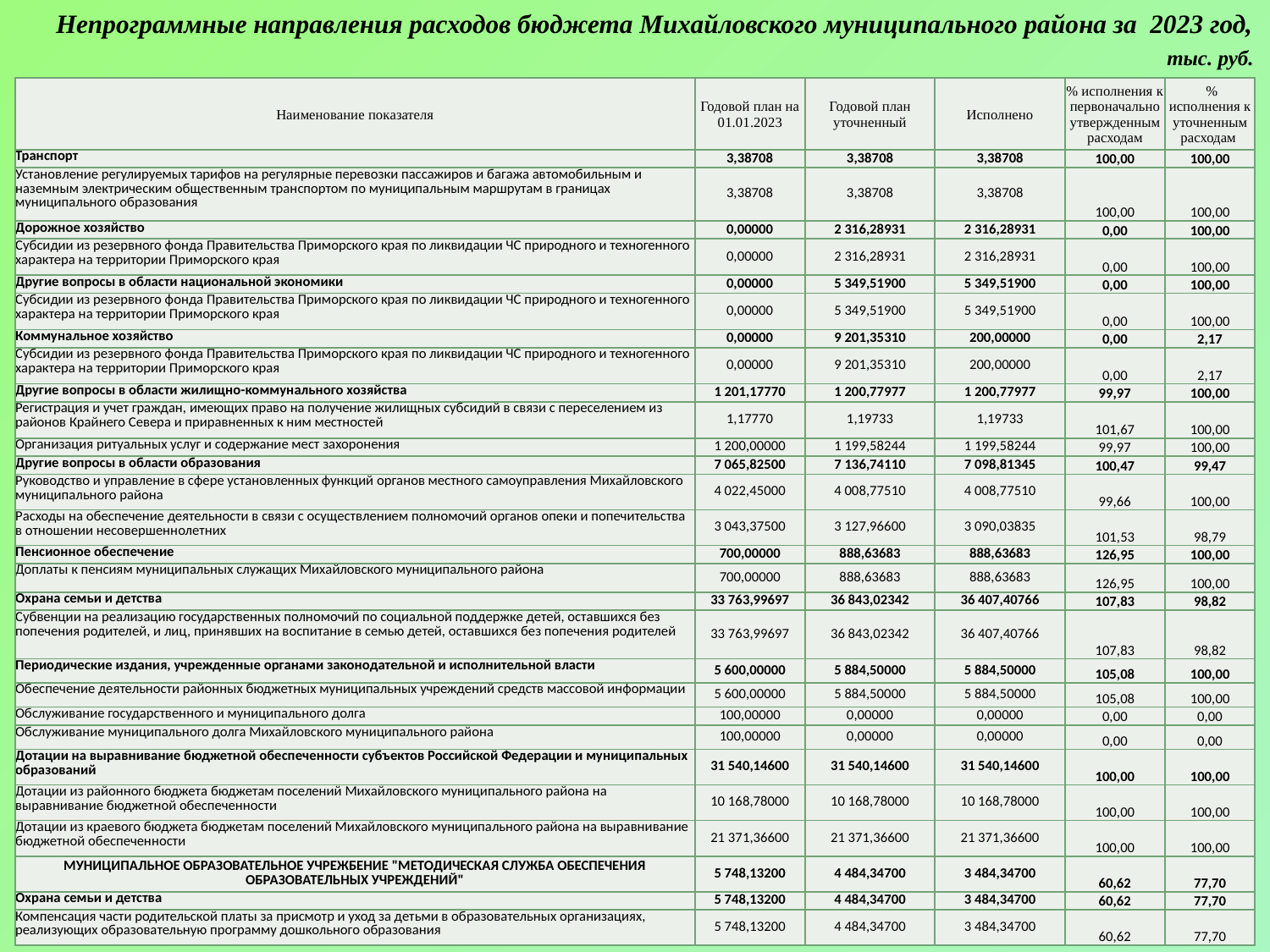

Непрограммные направления расходов бюджета Михайловского муниципального района за  2023 год,
 тыс. руб.
| Наименование показателя | Годовой план на 01.01.2023 | Годовой план уточненный | Исполнено | % исполнения к первоначально утвержденным расходам | % исполнения к уточненным расходам |
| --- | --- | --- | --- | --- | --- |
| Транспорт | 3,38708 | 3,38708 | 3,38708 | 100,00 | 100,00 |
| Установление регулируемых тарифов на регулярные перевозки пассажиров и багажа автомобильным и наземным электрическим общественным транспортом по муниципальным маршрутам в границах муниципального образования | 3,38708 | 3,38708 | 3,38708 | 100,00 | 100,00 |
| Дорожное хозяйство | 0,00000 | 2 316,28931 | 2 316,28931 | 0,00 | 100,00 |
| Субсидии из резервного фонда Правительства Приморского края по ликвидации ЧС природного и техногенного характера на территории Приморского края | 0,00000 | 2 316,28931 | 2 316,28931 | 0,00 | 100,00 |
| Другие вопросы в области национальной экономики | 0,00000 | 5 349,51900 | 5 349,51900 | 0,00 | 100,00 |
| Субсидии из резервного фонда Правительства Приморского края по ликвидации ЧС природного и техногенного характера на территории Приморского края | 0,00000 | 5 349,51900 | 5 349,51900 | 0,00 | 100,00 |
| Коммунальное хозяйство | 0,00000 | 9 201,35310 | 200,00000 | 0,00 | 2,17 |
| Субсидии из резервного фонда Правительства Приморского края по ликвидации ЧС природного и техногенного характера на территории Приморского края | 0,00000 | 9 201,35310 | 200,00000 | 0,00 | 2,17 |
| Другие вопросы в области жилищно-коммунального хозяйства | 1 201,17770 | 1 200,77977 | 1 200,77977 | 99,97 | 100,00 |
| Регистрация и учет граждан, имеющих право на получение жилищных субсидий в связи с переселением из районов Крайнего Севера и приравненных к ним местностей | 1,17770 | 1,19733 | 1,19733 | 101,67 | 100,00 |
| Организация ритуальных услуг и содержание мест захоронения | 1 200,00000 | 1 199,58244 | 1 199,58244 | 99,97 | 100,00 |
| Другие вопросы в области образования | 7 065,82500 | 7 136,74110 | 7 098,81345 | 100,47 | 99,47 |
| Руководство и управление в сфере установленных функций органов местного самоуправления Михайловского муниципального района | 4 022,45000 | 4 008,77510 | 4 008,77510 | 99,66 | 100,00 |
| Расходы на обеспечение деятельности в связи с осуществлением полномочий органов опеки и попечительства в отношении несовершеннолетних | 3 043,37500 | 3 127,96600 | 3 090,03835 | 101,53 | 98,79 |
| Пенсионное обеспечение | 700,00000 | 888,63683 | 888,63683 | 126,95 | 100,00 |
| Доплаты к пенсиям муниципальных служащих Михайловского муниципального района | 700,00000 | 888,63683 | 888,63683 | 126,95 | 100,00 |
| Охрана семьи и детства | 33 763,99697 | 36 843,02342 | 36 407,40766 | 107,83 | 98,82 |
| Субвенции на реализацию государственных полномочий по социальной поддержке детей, оставшихся без попечения родителей, и лиц, принявших на воспитание в семью детей, оставшихся без попечения родителей | 33 763,99697 | 36 843,02342 | 36 407,40766 | 107,83 | 98,82 |
| Периодические издания, учрежденные органами законодательной и исполнительной власти | 5 600,00000 | 5 884,50000 | 5 884,50000 | 105,08 | 100,00 |
| Обеспечение деятельности районных бюджетных муниципальных учреждений средств массовой информации | 5 600,00000 | 5 884,50000 | 5 884,50000 | 105,08 | 100,00 |
| Обслуживание государственного и муниципального долга | 100,00000 | 0,00000 | 0,00000 | 0,00 | 0,00 |
| Обслуживание муниципального долга Михайловского муниципального района | 100,00000 | 0,00000 | 0,00000 | 0,00 | 0,00 |
| Дотации на выравнивание бюджетной обеспеченности субъектов Российской Федерации и муниципальных образований | 31 540,14600 | 31 540,14600 | 31 540,14600 | 100,00 | 100,00 |
| Дотации из районного бюджета бюджетам поселений Михайловского муниципального района на выравнивание бюджетной обеспеченности | 10 168,78000 | 10 168,78000 | 10 168,78000 | 100,00 | 100,00 |
| Дотации из краевого бюджета бюджетам поселений Михайловского муниципального района на выравнивание бюджетной обеспеченности | 21 371,36600 | 21 371,36600 | 21 371,36600 | 100,00 | 100,00 |
| МУНИЦИПАЛЬНОЕ ОБРАЗОВАТЕЛЬНОЕ УЧРЕЖБЕНИЕ "МЕТОДИЧЕСКАЯ СЛУЖБА ОБЕСПЕЧЕНИЯ ОБРАЗОВАТЕЛЬНЫХ УЧРЕЖДЕНИЙ" | 5 748,13200 | 4 484,34700 | 3 484,34700 | 60,62 | 77,70 |
| Охрана семьи и детства | 5 748,13200 | 4 484,34700 | 3 484,34700 | 60,62 | 77,70 |
| Компенсация части родительской платы за присмотр и уход за детьми в образовательных организациях, реализующих образовательную программу дошкольного образования | 5 748,13200 | 4 484,34700 | 3 484,34700 | 60,62 | 77,70 |